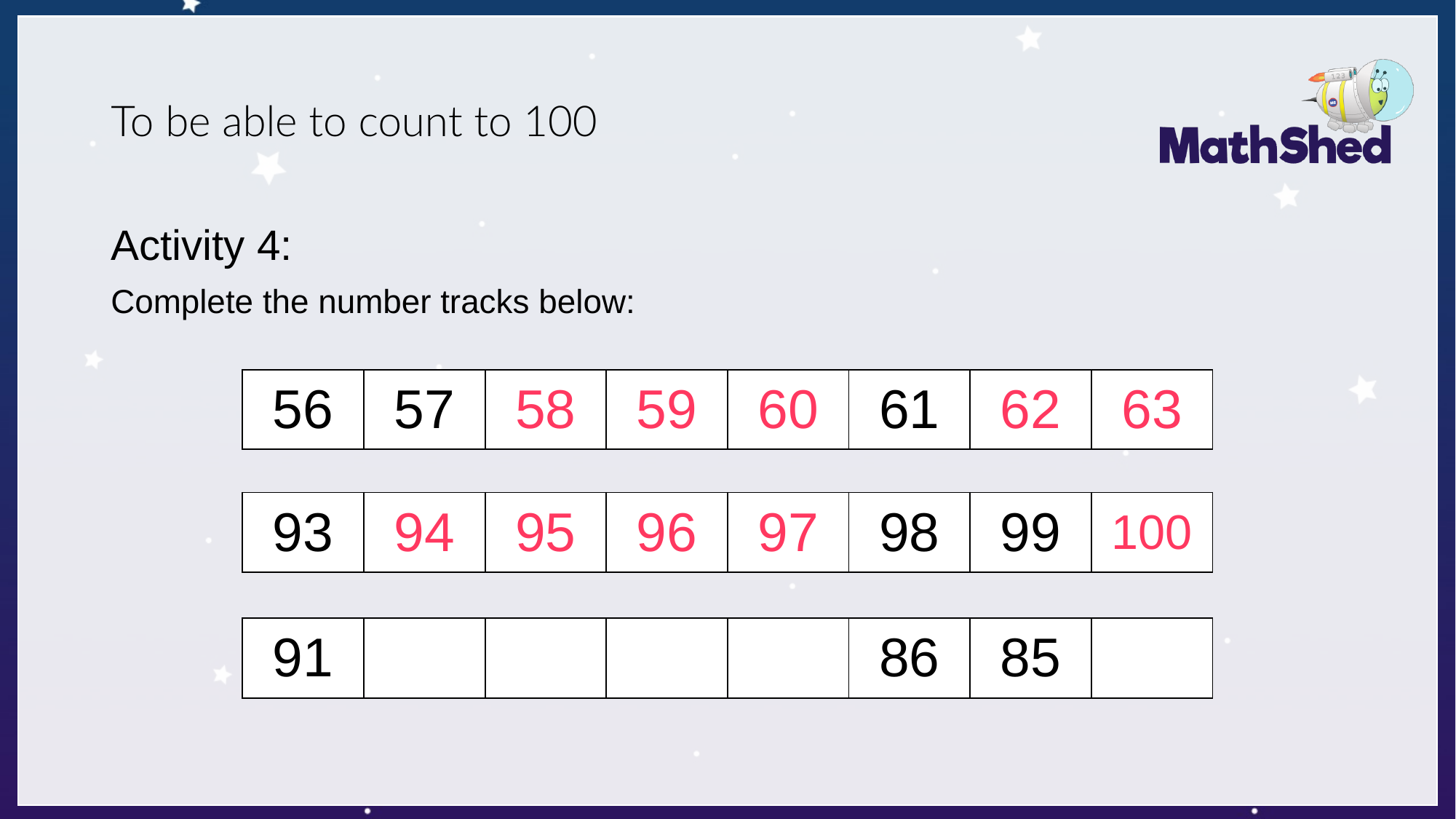

# To be able to count to 100
Activity 4:
Complete the number tracks below:

| 56 | 57 | 58 | 59 | 60 | 61 | 62 | 63 |
| --- | --- | --- | --- | --- | --- | --- | --- |
| 93 | 94 | 95 | 96 | 97 | 98 | 99 | 100 |
| --- | --- | --- | --- | --- | --- | --- | --- |
| 91 | 90 | 89 | 88 | 87 | 86 | 85 | 84 |
| --- | --- | --- | --- | --- | --- | --- | --- |